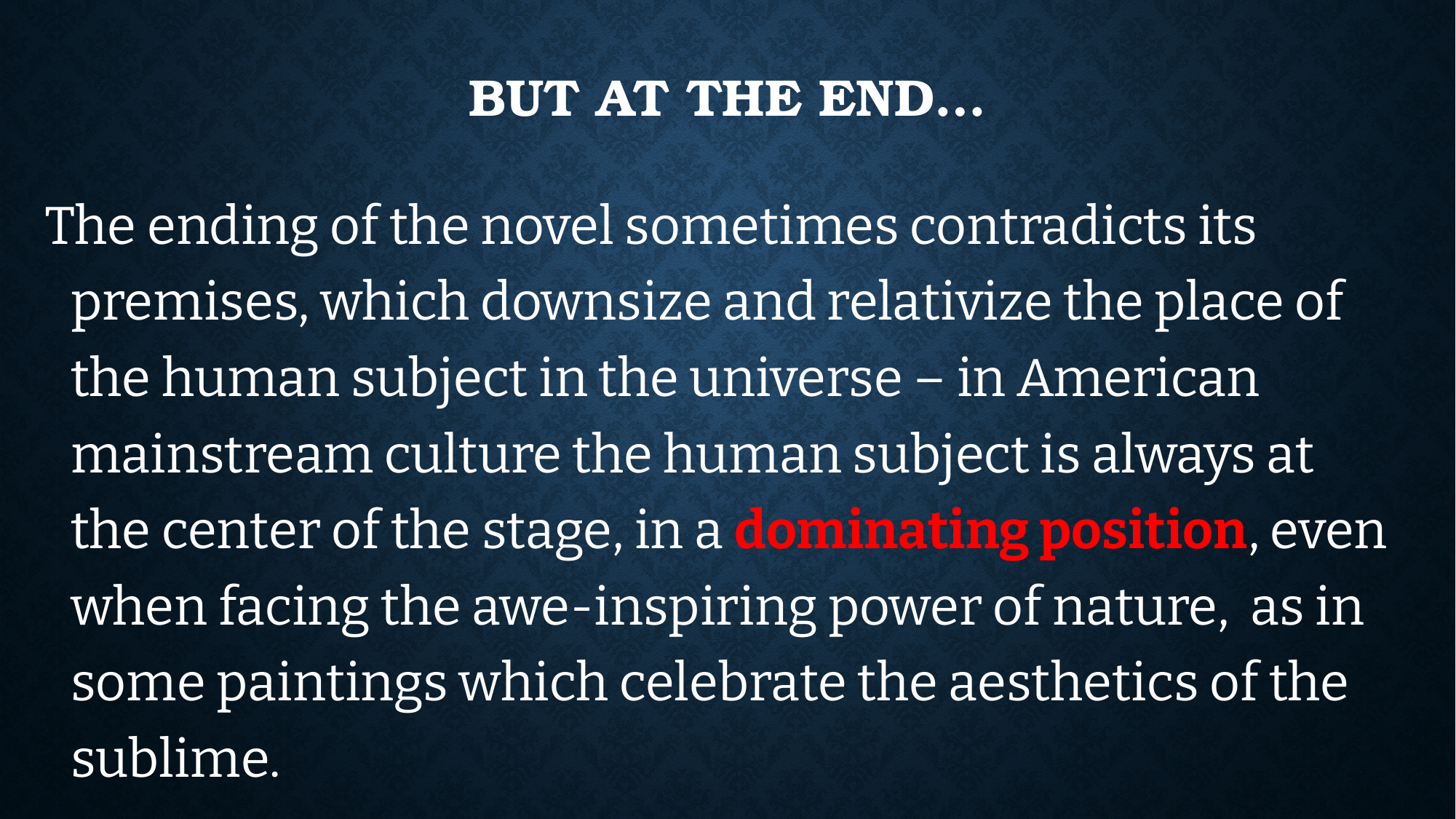

# BUT AT THE END…
The ending of the novel sometimes contradicts its premises, which downsize and relativize the place of the human subject in the universe – in American mainstream culture the human subject is always at the center of the stage, in a dominating position, even when facing the awe-inspiring power of nature,  as in some paintings which celebrate the aesthetics of the sublime.